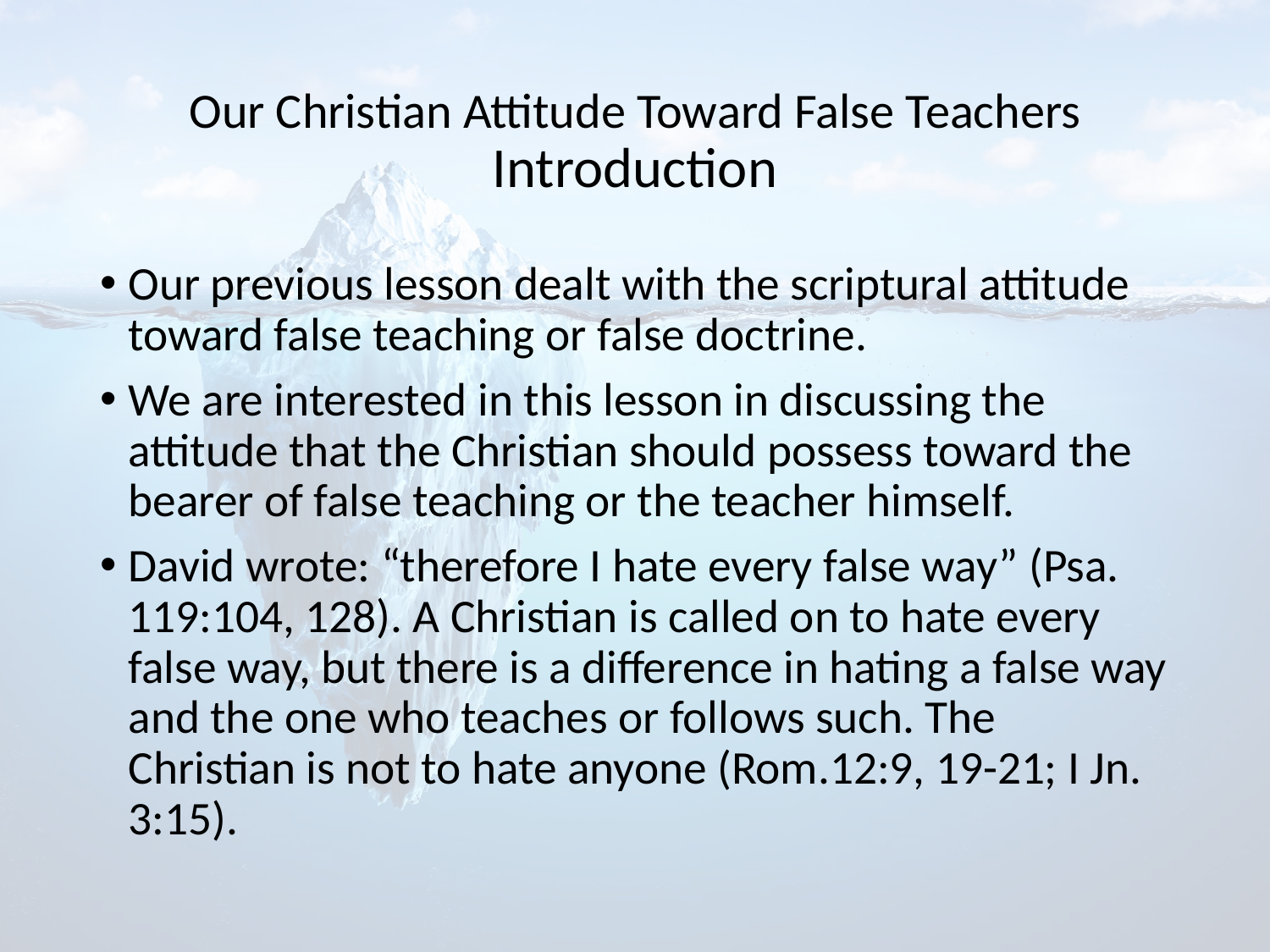

# Our Christian Attitude Toward False Teachers Introduction
Our previous lesson dealt with the scriptural attitude toward false teaching or false doctrine.
We are interested in this lesson in discussing the attitude that the Christian should possess toward the bearer of false teaching or the teacher himself.
David wrote: “therefore I hate every false way” (Psa. 119:104, 128). A Christian is called on to hate every false way, but there is a difference in hating a false way and the one who teaches or follows such. The Christian is not to hate anyone (Rom.12:9, 19-21; I Jn. 3:15).